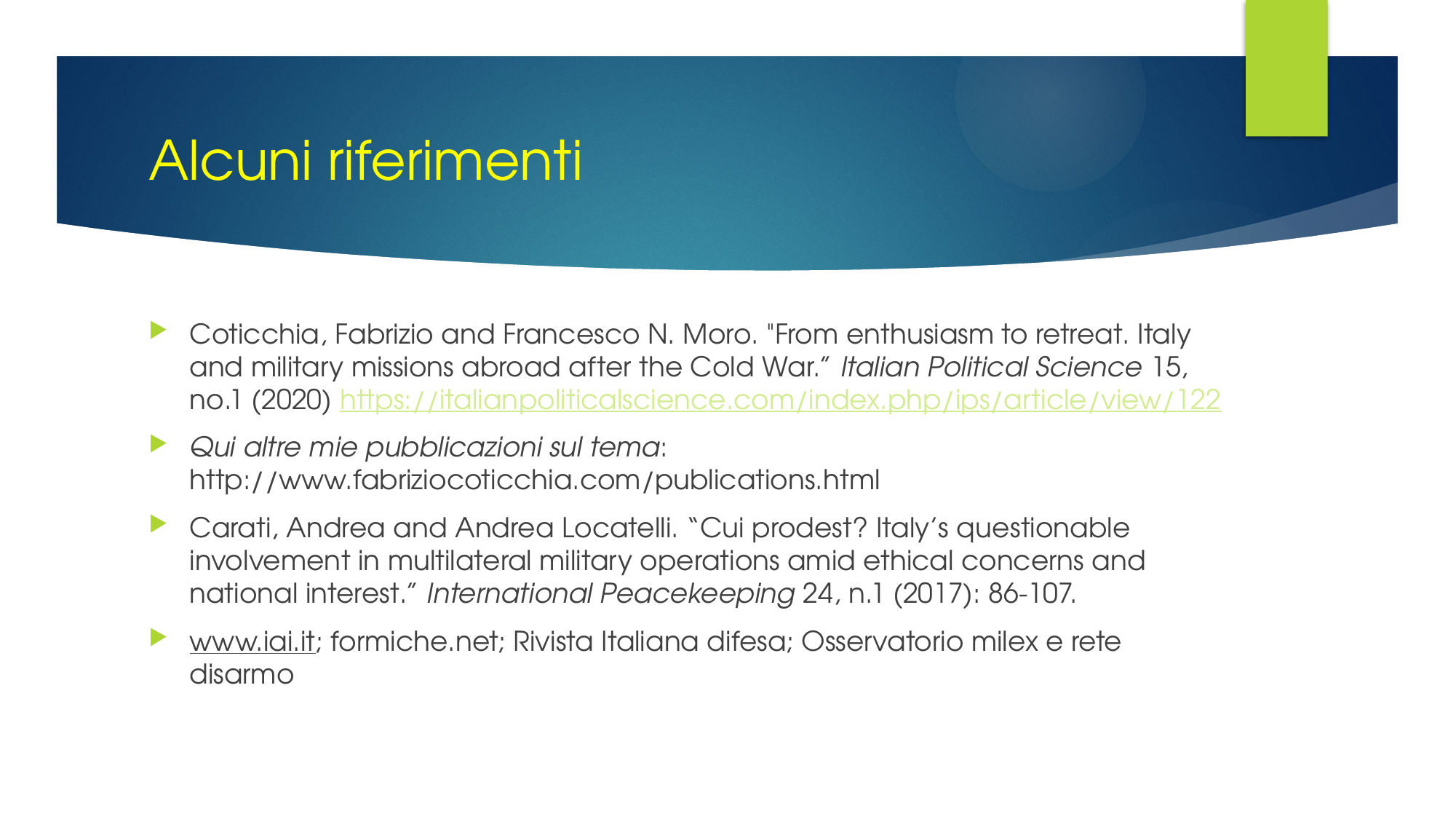

# Alcuni riferimenti
Coticchia, Fabrizio and Francesco N. Moro. "From enthusiasm to retreat. Italy and military missions abroad after the Cold War.” Italian Political Science 15, no.1 (2020) https://italianpoliticalscience.com/index.php/ips/article/view/122
Qui altre mie pubblicazioni sul tema: http://www.fabriziocoticchia.com/publications.html
Carati, Andrea and Andrea Locatelli. “Cui prodest? Italy’s questionable involvement in multilateral military operations amid ethical concerns and national interest.” International Peacekeeping 24, n.1 (2017): 86-107.
www.iai.it; formiche.net; Rivista Italiana difesa; Osservatorio milex e rete disarmo